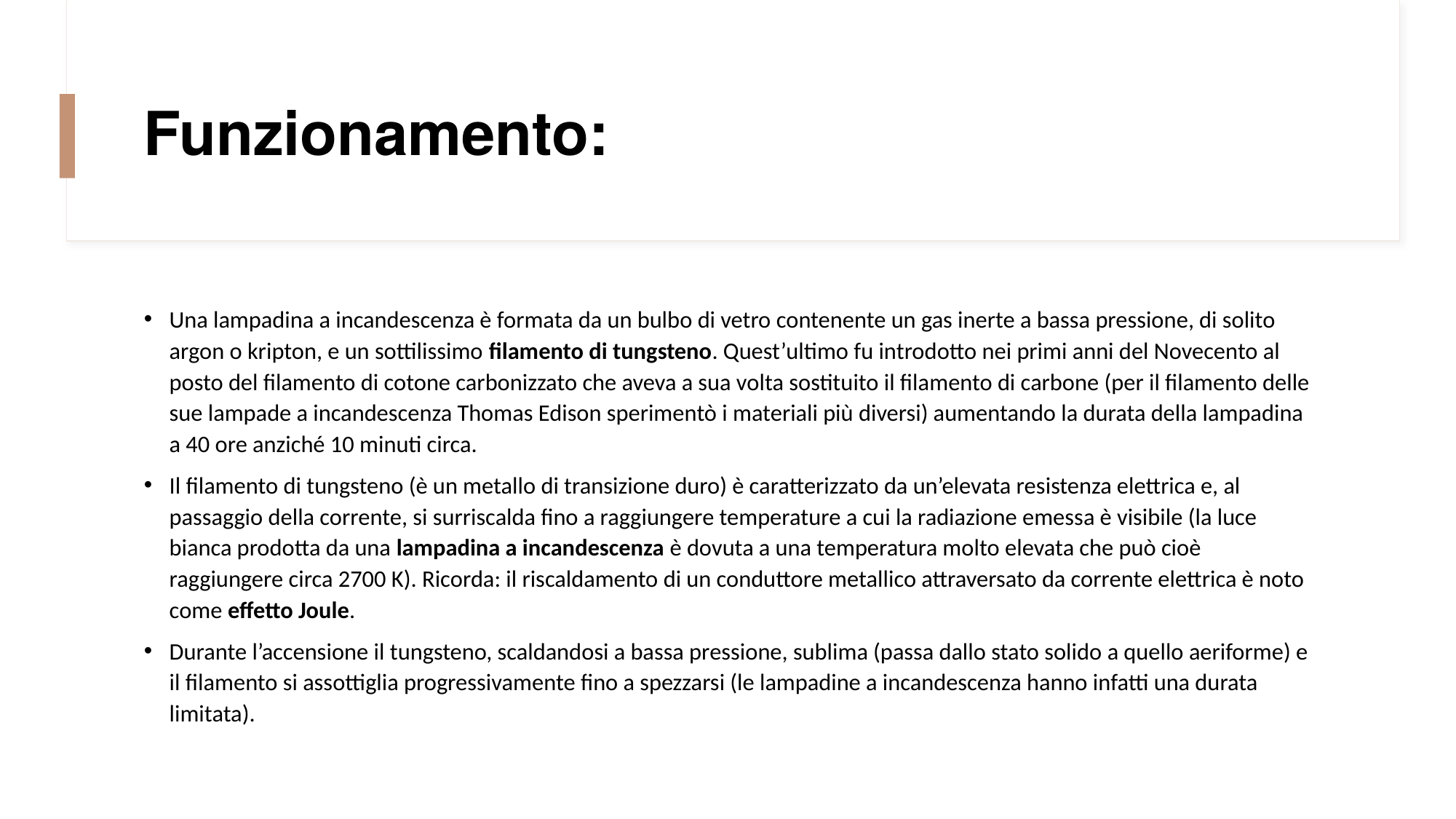

# Funzionamento:
Una lampadina a incandescenza è formata da un bulbo di vetro contenente un gas inerte a bassa pressione, di solito argon o kripton, e un sottilissimo filamento di tungsteno. Quest’ultimo fu introdotto nei primi anni del Novecento al posto del filamento di cotone carbonizzato che aveva a sua volta sostituito il filamento di carbone (per il filamento delle sue lampade a incandescenza Thomas Edison sperimentò i materiali più diversi) aumentando la durata della lampadina a 40 ore anziché 10 minuti circa.
Il filamento di tungsteno (è un metallo di transizione duro) è caratterizzato da un’elevata resistenza elettrica e, al passaggio della corrente, si surriscalda fino a raggiungere temperature a cui la radiazione emessa è visibile (la luce bianca prodotta da una lampadina a incandescenza è dovuta a una temperatura molto elevata che può cioè raggiungere circa 2700 K). Ricorda: il riscaldamento di un conduttore metallico attraversato da corrente elettrica è noto come effetto Joule.
Durante l’accensione il tungsteno, scaldandosi a bassa pressione, sublima (passa dallo stato solido a quello aeriforme) e il filamento si assottiglia progressivamente fino a spezzarsi (le lampadine a incandescenza hanno infatti una durata limitata).